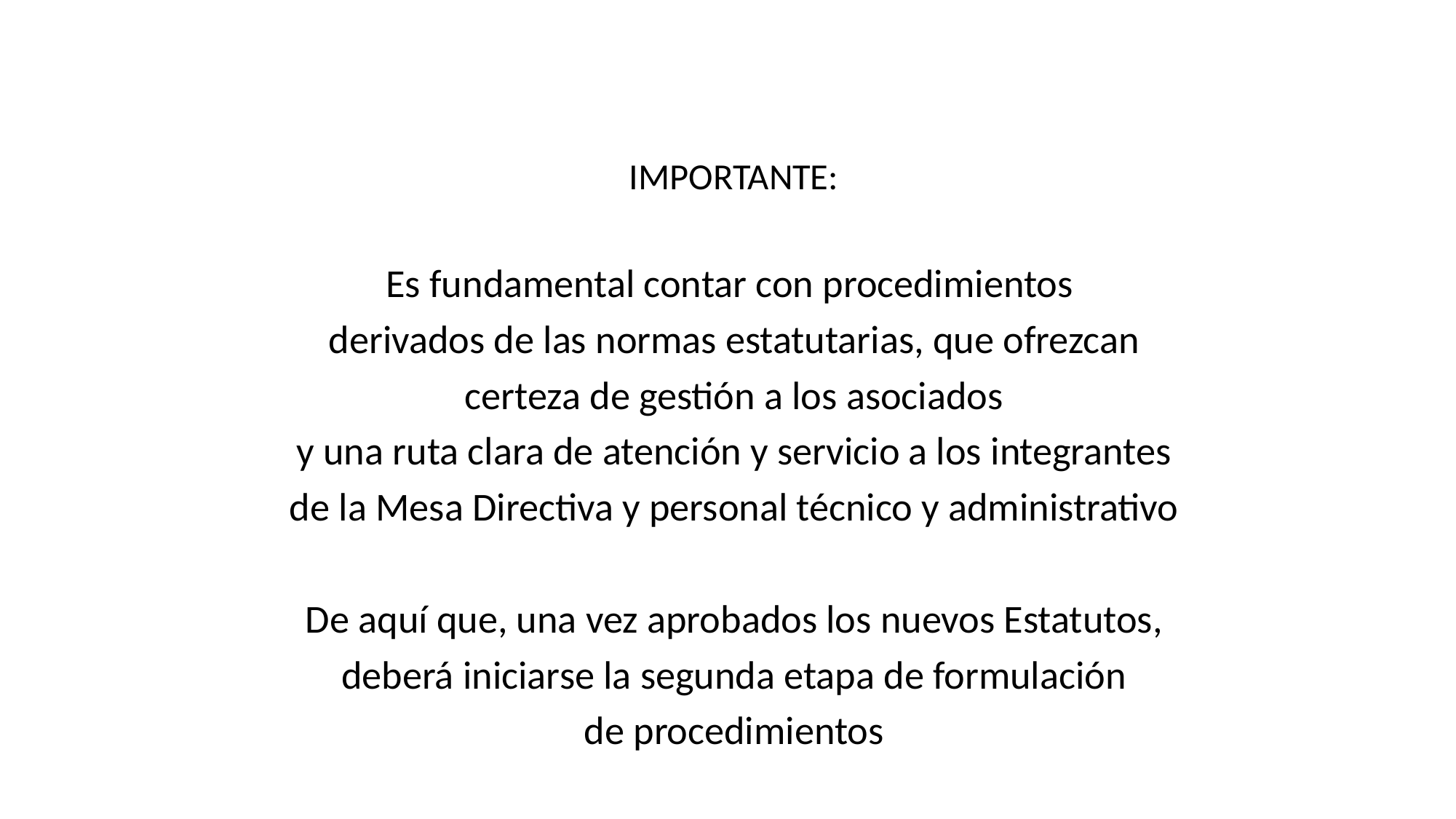

IMPORTANTE:

Es fundamental contar con procedimientos
derivados de las normas estatutarias, que ofrezcan
 certeza de gestión a los asociados
y una ruta clara de atención y servicio a los integrantes
 de la Mesa Directiva y personal técnico y administrativo

De aquí que, una vez aprobados los nuevos Estatutos,
 deberá iniciarse la segunda etapa de formulación
de procedimientos